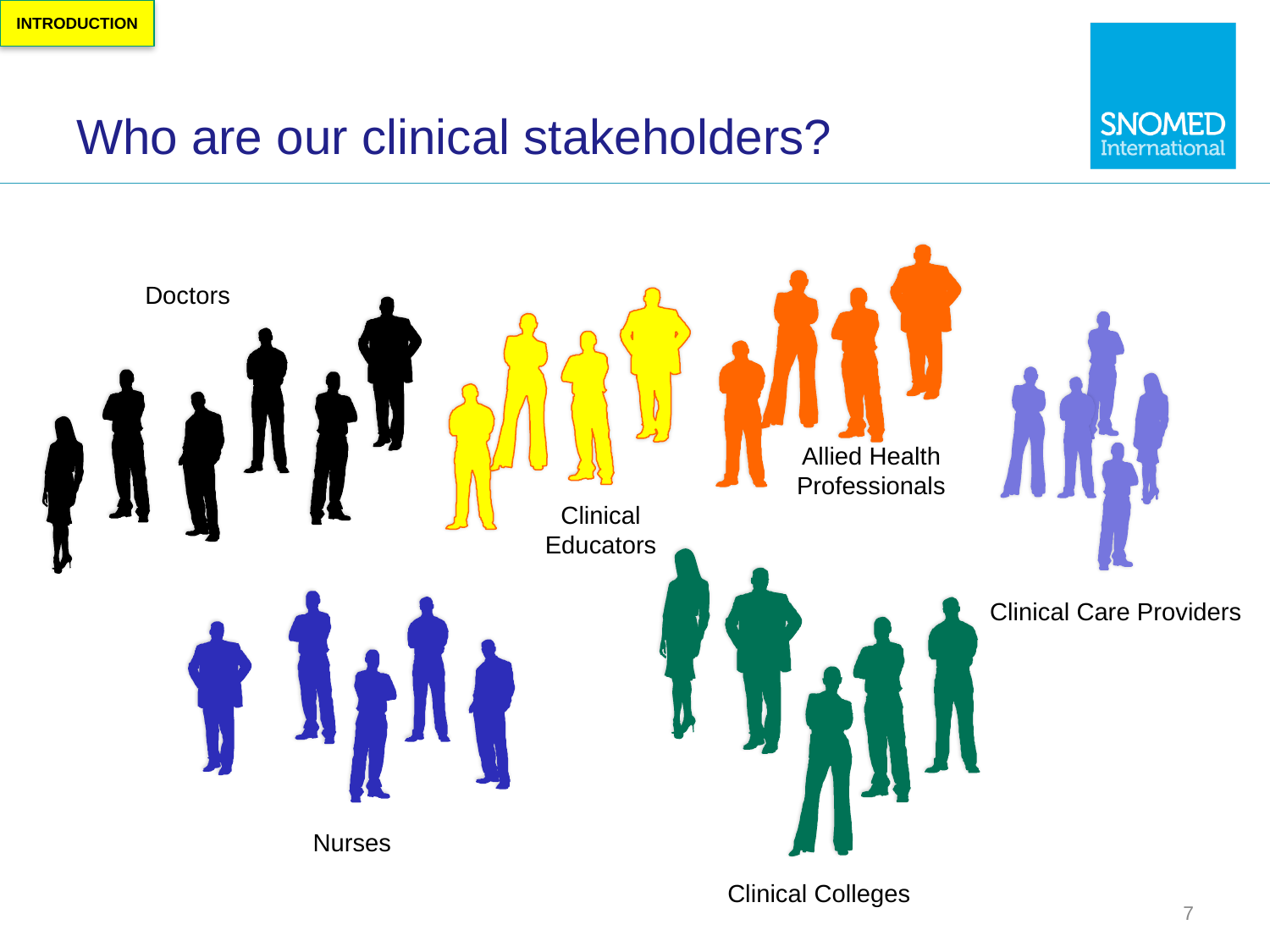

INTRODUCTION
# Who are our clinical stakeholders?

Doctors

Allied Health Professionals

Clinical
Educators

Clinical Care Providers

Nurses
Clinical Colleges
7